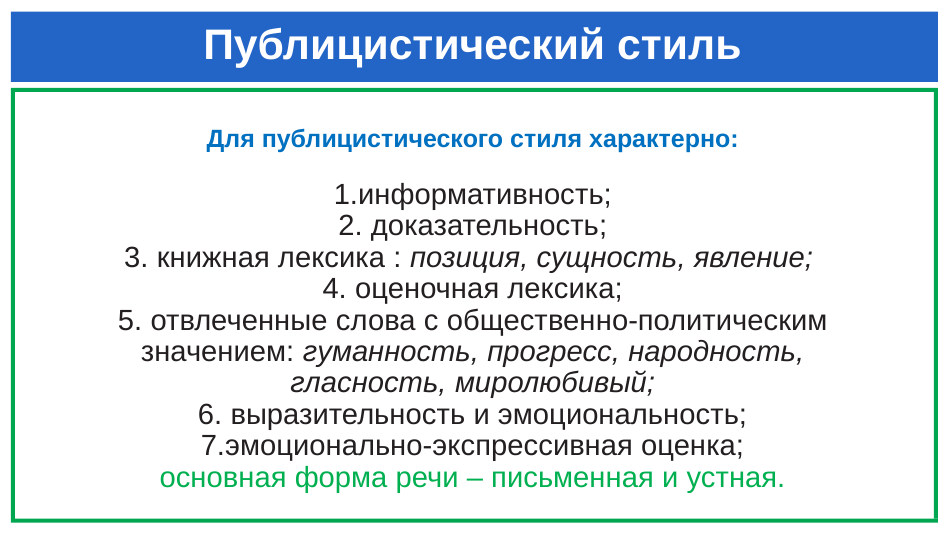

# Публицистический стиль
Для публицистического стиля характерно:

1.информативность;
2. доказательность;
3. книжная лексика : позиция, сущность, явление;
4. оценочная лексика;
5. отвлеченные слова с общественно-политическим значением: гуманность, прогресс, народность, гласность, миролюбивый;
6. выразительность и эмоциональность;
7.эмоционально-экспрессивная оценка;
основная форма речи – письменная и устная.